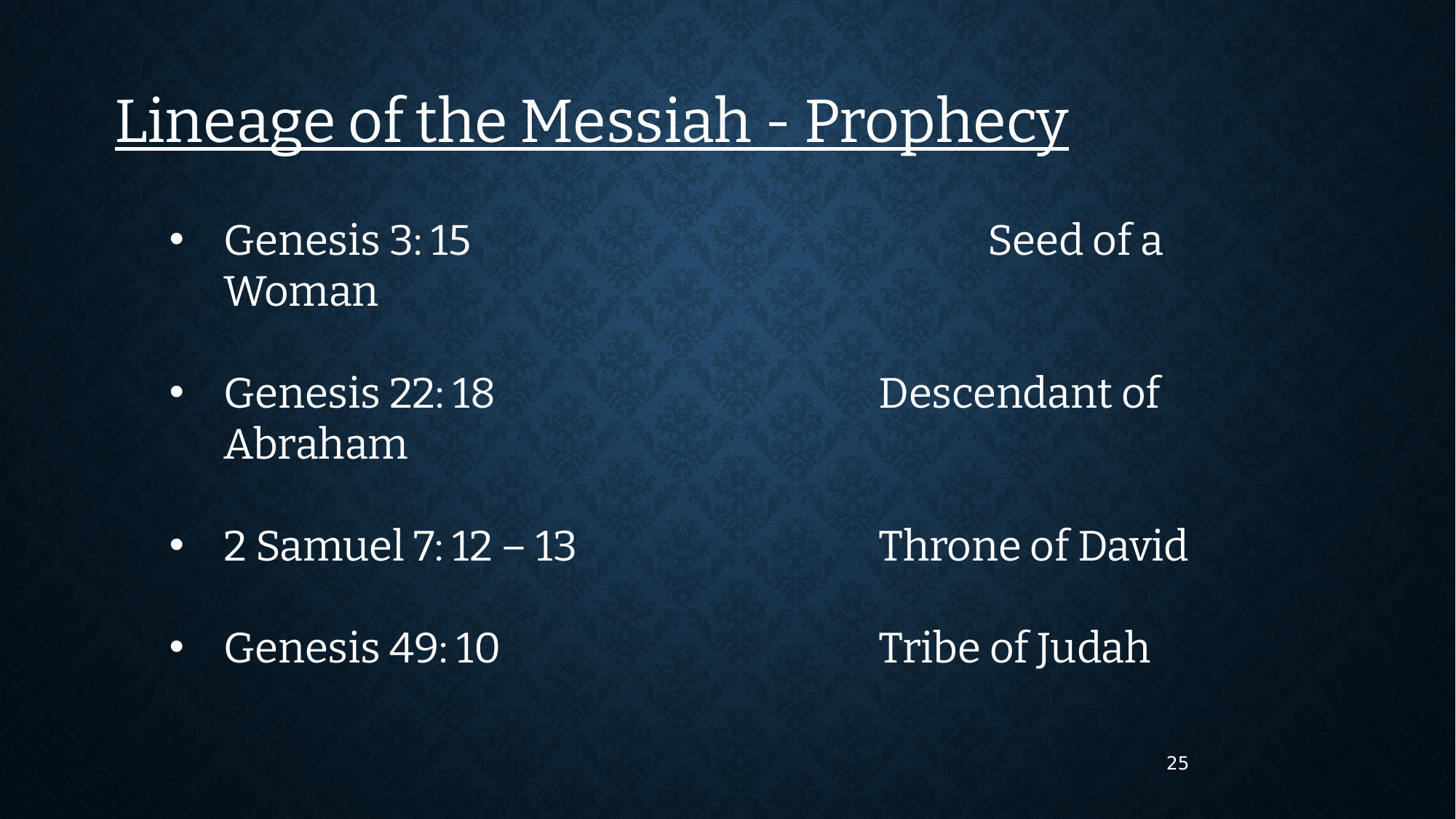

Lineage of the Messiah - Prophecy

Genesis 3: 15					Seed of a Woman

Genesis 22: 18				Descendant of Abraham

2 Samuel 7: 12 – 13			Throne of David

Genesis 49: 10				Tribe of Judah

25